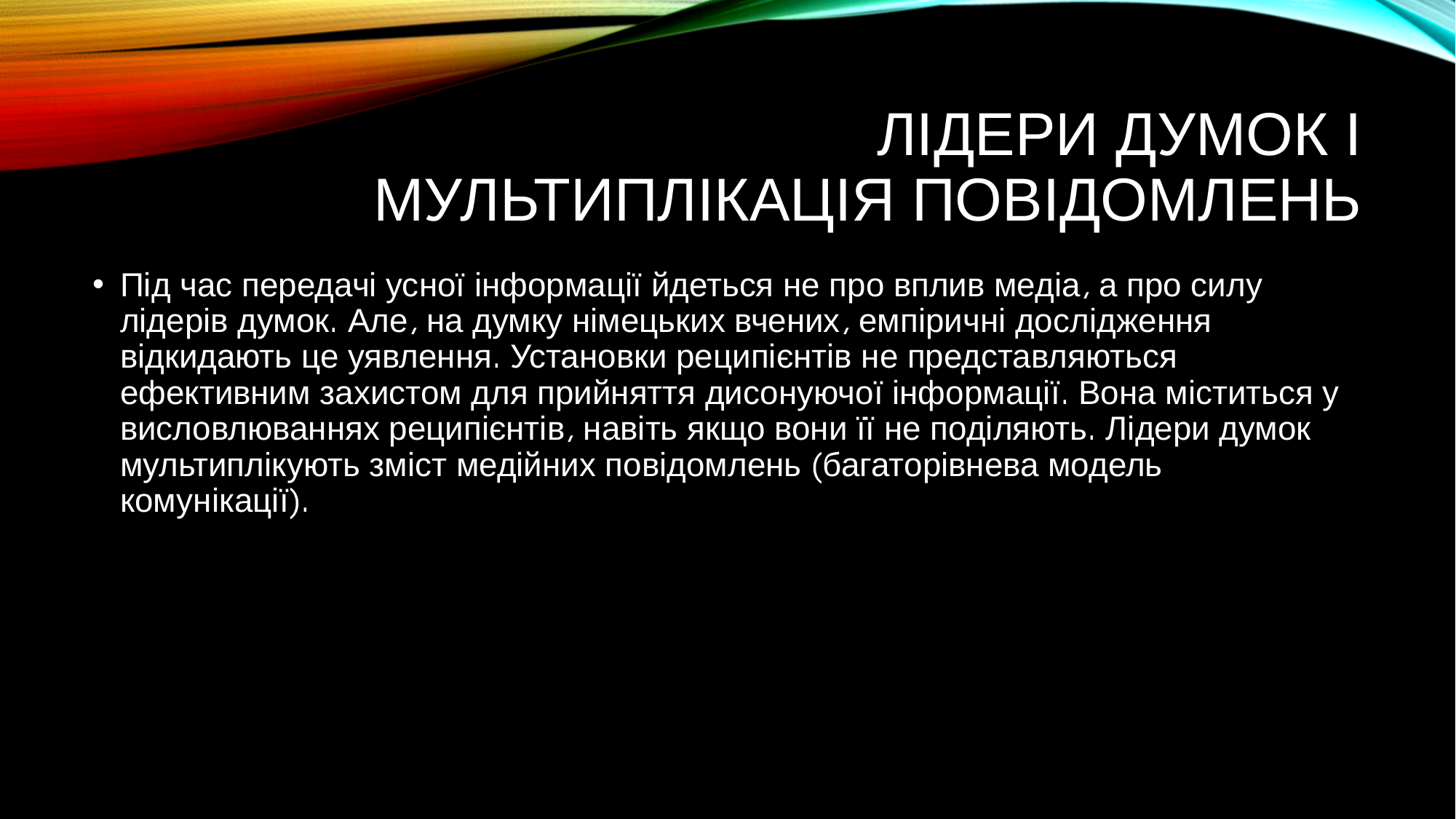

# Лідери думок і мультиплікація повідомлень
Під час передачі усної інформації йдеться не про вплив медіа, а про силу лідерів думок. Але, на думку німецьких вчених, емпіричні дослідження відкидають це уявлення. Установки реципієнтів не представляються ефективним захистом для прийняття дисонуючої інформації. Вона міститься у висловлюваннях реципієнтів, навіть якщо вони її не поділяють. Лідери думок мультиплікують зміст медійних повідомлень (багаторівнева модель комунікації).